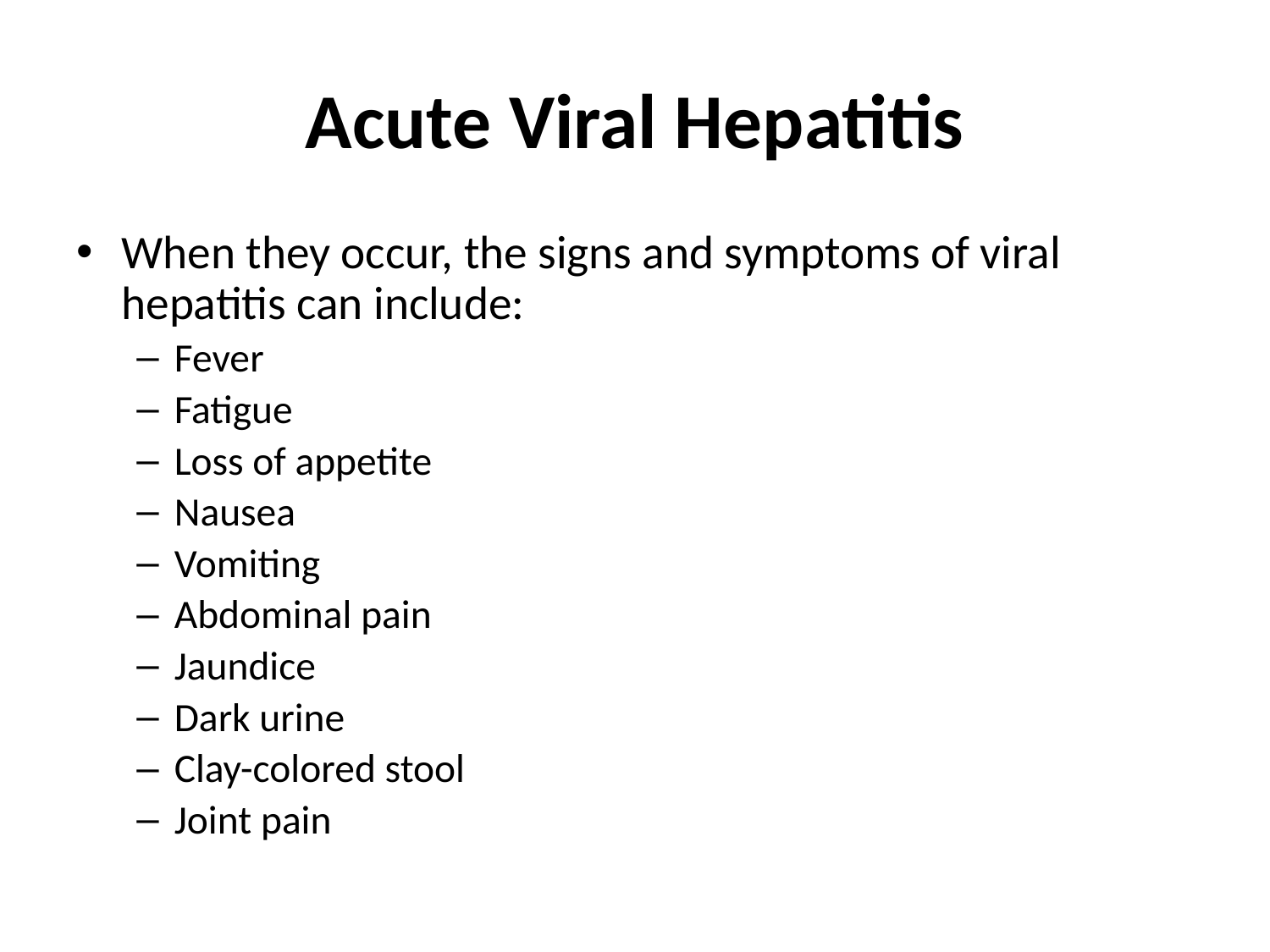

# Acute Viral Hepatitis
When they occur, the signs and symptoms of viral hepatitis can include:
Fever
Fatigue
Loss of appetite
Nausea
Vomiting
Abdominal pain
Jaundice
Dark urine
Clay-colored stool
Joint pain